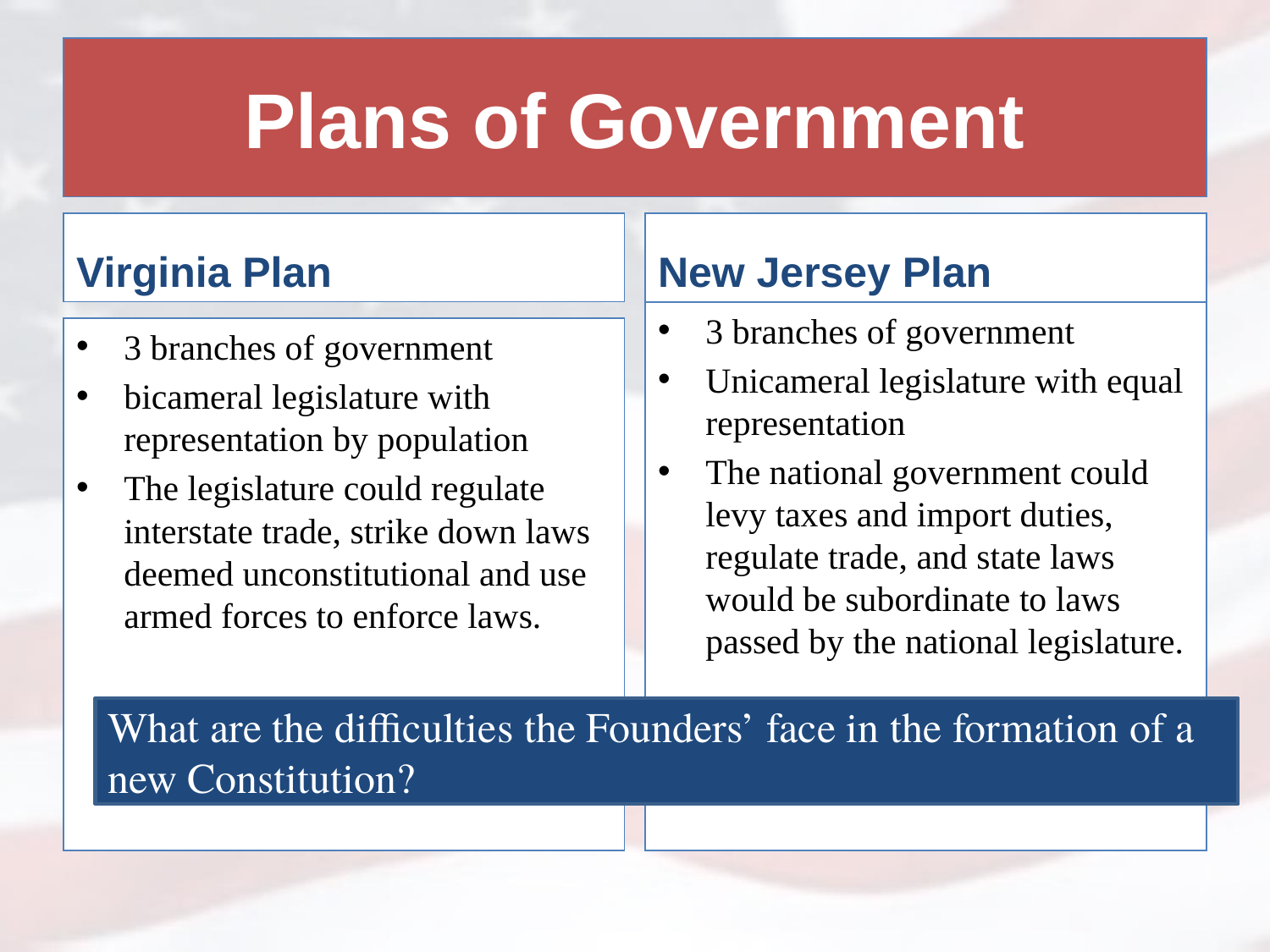

# Plans of Government
Virginia Plan
New Jersey Plan
3 branches of government
Unicameral legislature with equal representation
The national government could levy taxes and import duties, regulate trade, and state laws would be subordinate to laws passed by the national legislature.
3 branches of government
bicameral legislature with representation by population
The legislature could regulate interstate trade, strike down laws deemed unconstitutional and use armed forces to enforce laws.

What are the difficulties the Founders’ face in the formation of a new Constitution?